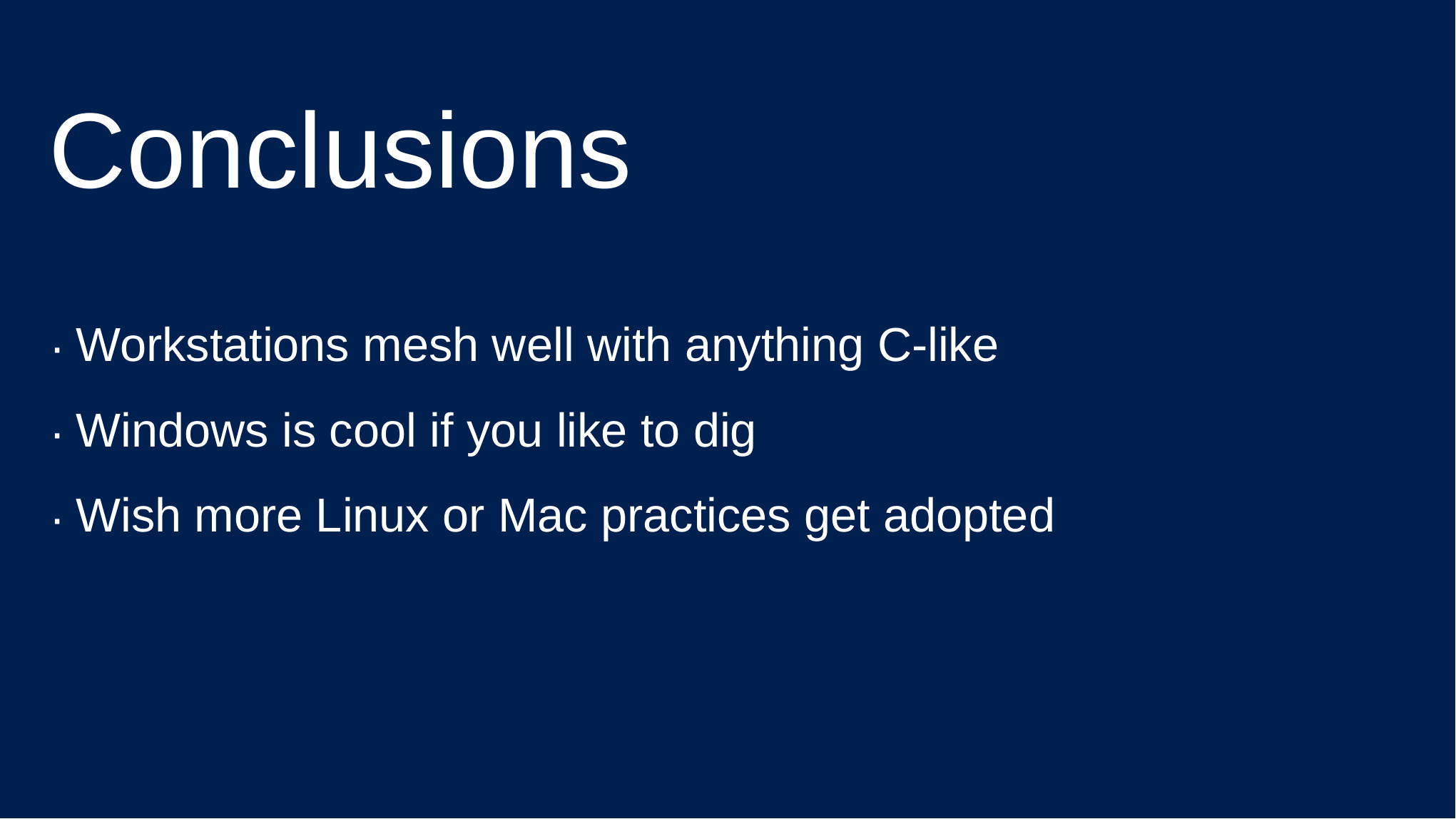

# Conclusions
Workstations mesh well with anything C-like
Windows is cool if you like to dig
Wish more Linux or Mac practices get adopted